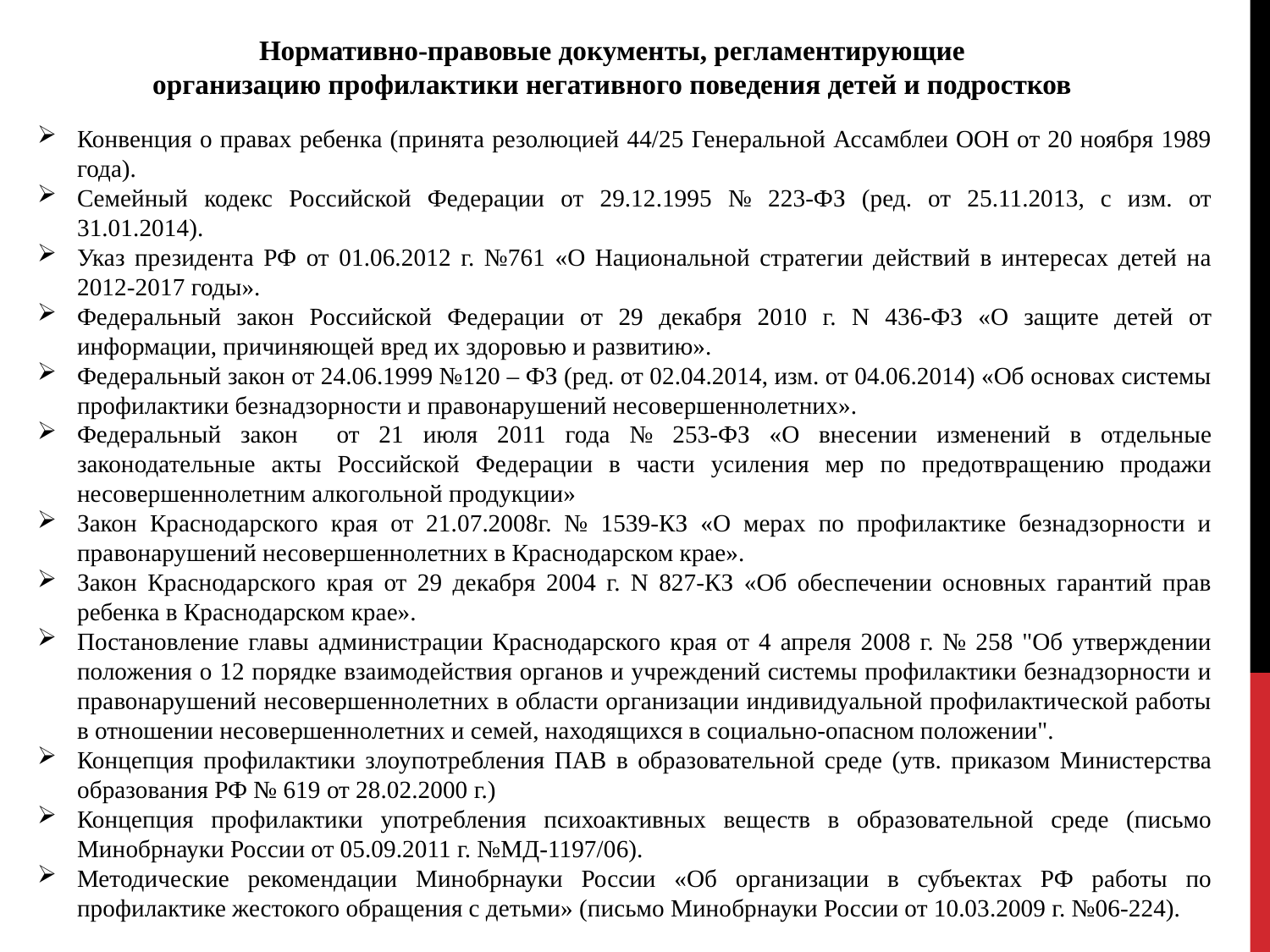

Нормативно-правовые документы, регламентирующие
организацию профилактики негативного поведения детей и подростков
Конвенция о правах ребенка (принята резолюцией 44/25 Генеральной Ассамблеи ООН от 20 ноября 1989 года).
Семейный кодекс Российской Федерации от 29.12.1995 № 223-ФЗ (ред. от 25.11.2013, с изм. от 31.01.2014).
Указ президента РФ от 01.06.2012 г. №761 «О Национальной стратегии действий в интересах детей на 2012-2017 годы».
Федеральный закон Российской Федерации от 29 декабря 2010 г. N 436-ФЗ «О защите детей от информации, причиняющей вред их здоровью и развитию».
Федеральный закон от 24.06.1999 №120 – ФЗ (ред. от 02.04.2014, изм. от 04.06.2014) «Об основах системы профилактики безнадзорности и правонарушений несовершеннолетних».
Федеральный закон  от 21 июля 2011 года № 253-ФЗ «О внесении изменений в отдельные законодательные акты Российской Федерации в части усиления мер по предотвращению продажи несовершеннолетним алкогольной продукции»
Закон Краснодарского края от 21.07.2008г. № 1539-КЗ «О мерах по профилактике безнадзорности и правонарушений несовершеннолетних в Краснодарском крае».
Закон Краснодарского края от 29 декабря 2004 г. N 827-КЗ «Об обеспечении основных гарантий прав ребенка в Краснодарском крае».
Постановление главы администрации Краснодарского края от 4 апреля 2008 г. № 258 "Об утверждении положения о 12 порядке взаимодействия органов и учреждений системы профилактики безнадзорности и правонарушений несовершеннолетних в области организации индивидуальной профилактической работы в отношении несовершеннолетних и семей, находящихся в социально-опасном положении".
Концепция профилактики злоупотребления ПАВ в образовательной среде (утв. приказом Министерства образования РФ № 619 от 28.02.2000 г.)
Концепция профилактики употребления психоактивных веществ в образовательной среде (письмо Минобрнауки России от 05.09.2011 г. №МД-1197/06).
Методические рекомендации Минобрнауки России «Об организации в субъектах РФ работы по профилактике жестокого обращения с детьми» (письмо Минобрнауки России от 10.03.2009 г. №06-224).